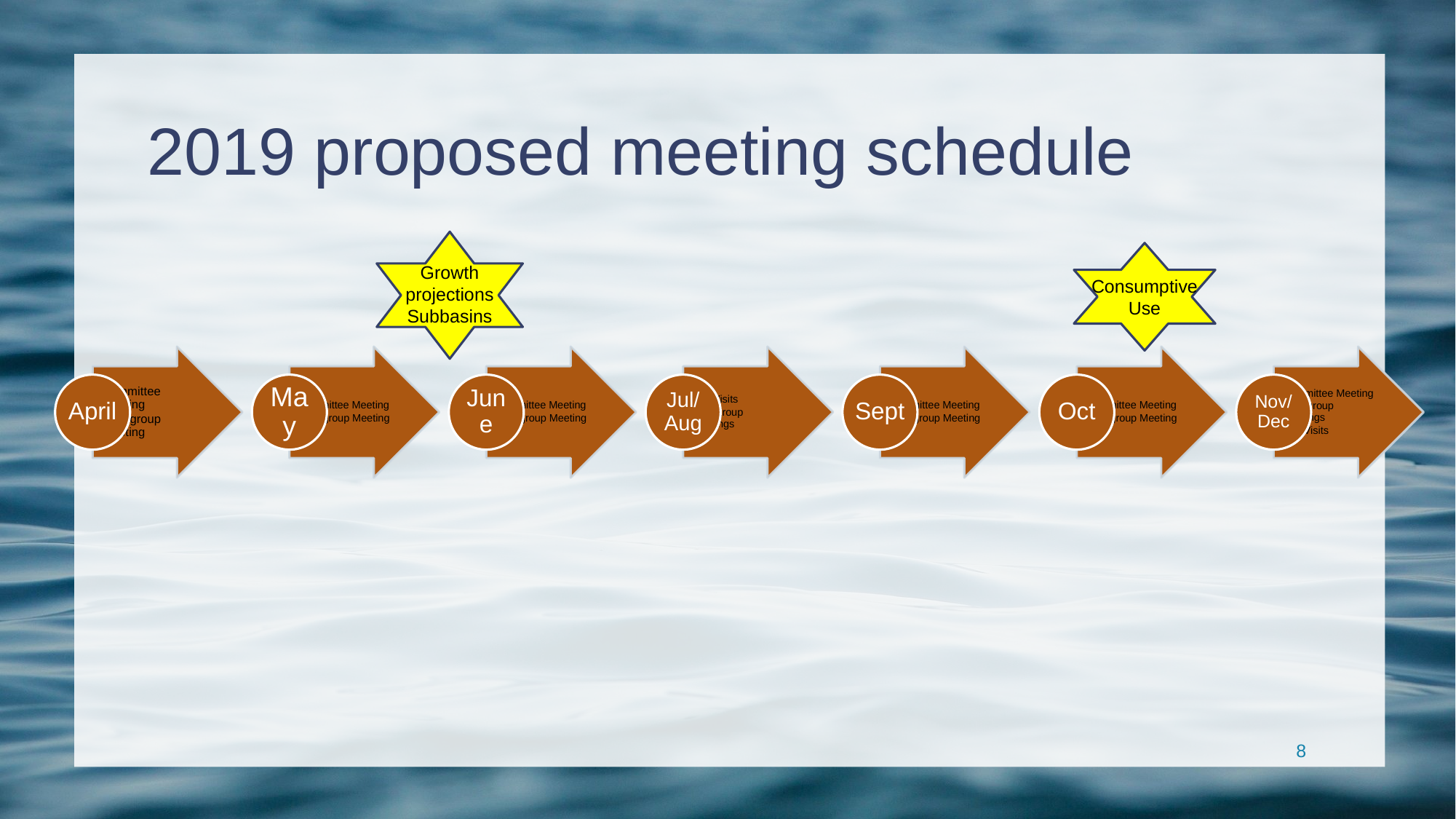

# 2019 proposed meeting schedule
Committee Meeting
Workgroup Meeting
April
Committee Meeting
Workgroup Meeting
May
Committee Meeting
Workgroup Meeting
June
Site Visits
Workgroup Meetings
Jul/ Aug
Committee Meeting
Workgroup Meeting
Sept
Committee Meeting
Workgroup Meeting
Oct
Committee Meeting
Workgroup Meetings
Site Visits
Nov/ Dec

Growth projections Subbasins
Consumptive Use
8